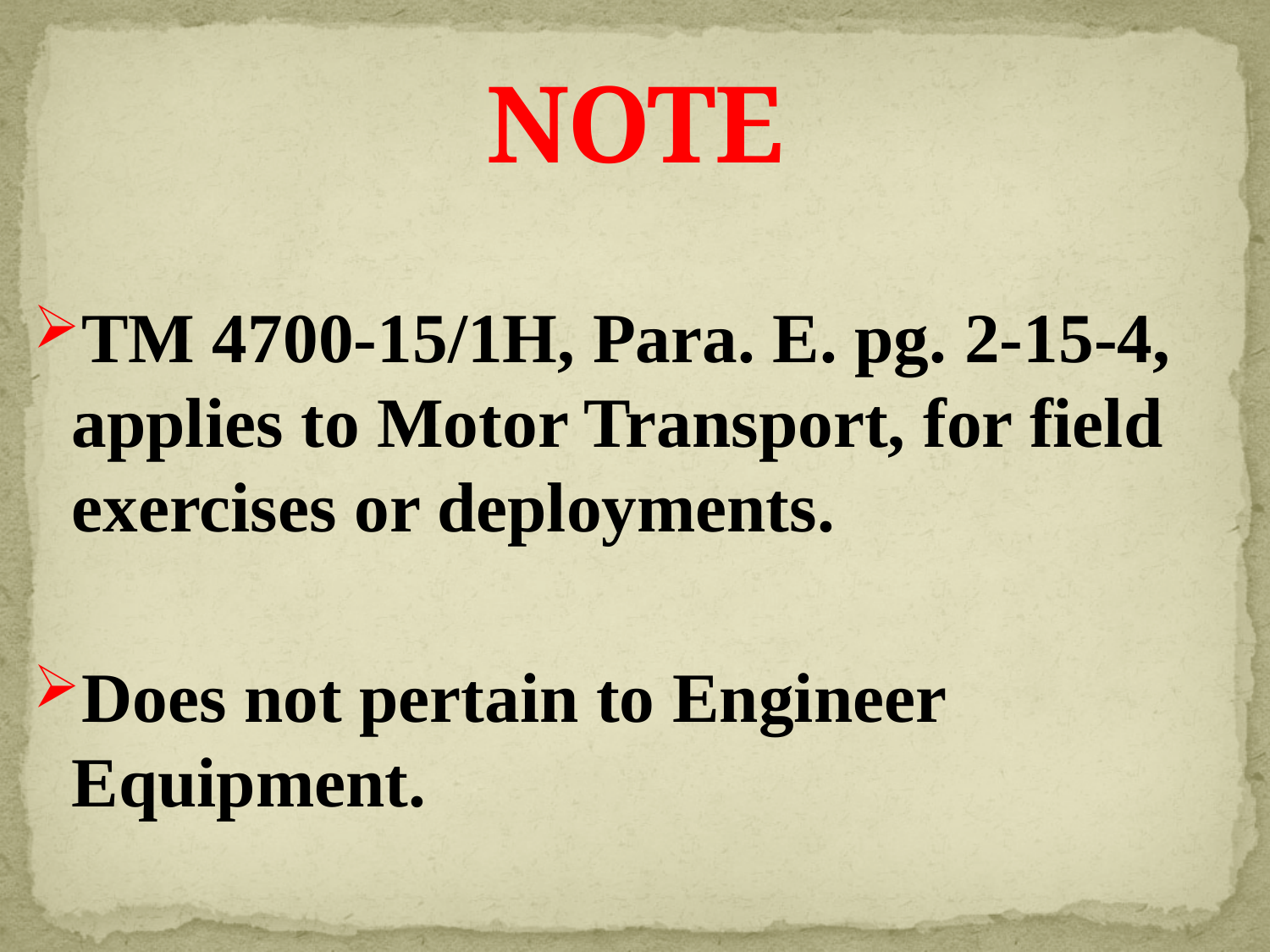

# NOTE
TM 4700-15/1H, Para. E. pg. 2-15-4, applies to Motor Transport, for field exercises or deployments.

Does not pertain to Engineer Equipment.